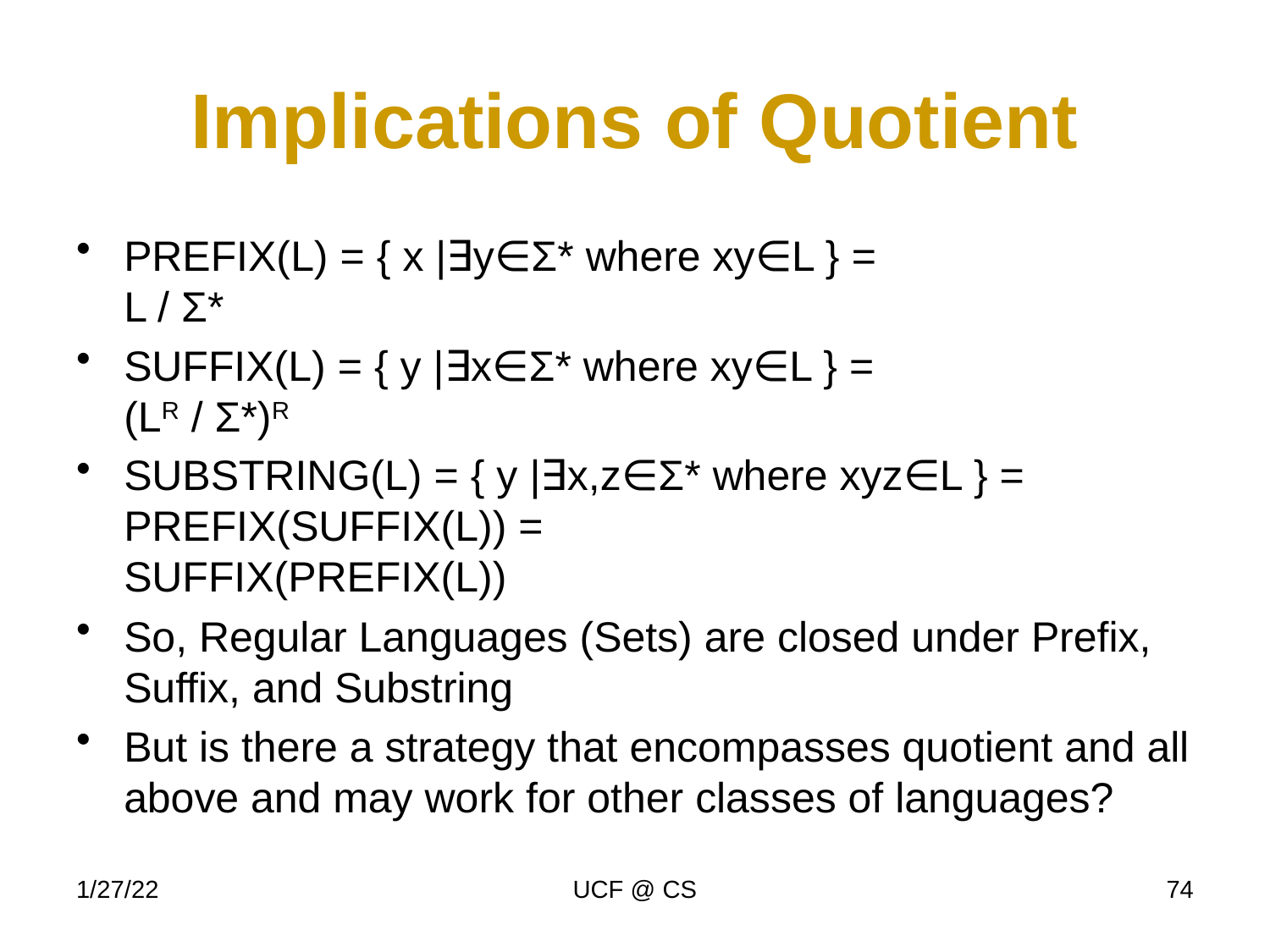

# Implications of Quotient
PREFIX(L) = { x |∃y∈Σ* where xy∈L } =
L / Σ*
SUFFIX(L) = { y |∃x∈Σ* where xy∈L } =
(LR / Σ*)R
SUBSTRING(L) = { y |∃x,z∈Σ* where xyz∈L } =
PREFIX(SUFFIX(L)) =
SUFFIX(PREFIX(L))
So, Regular Languages (Sets) are closed under Prefix, Suffix, and Substring
But is there a strategy that encompasses quotient and all above and may work for other classes of languages?
1/27/22
UCF @ CS
74